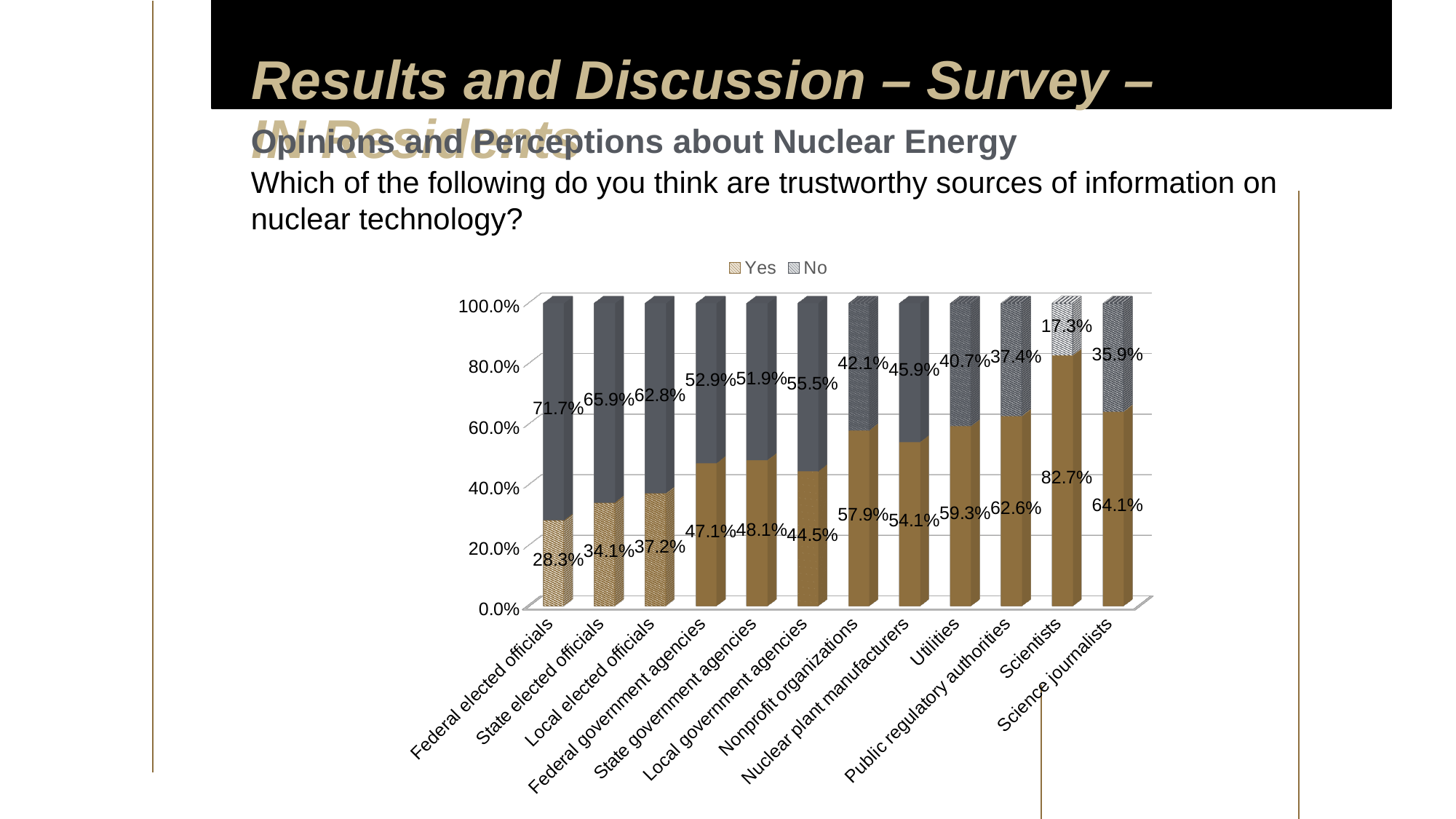

Results and Discussion – Survey – IN Residents (part 5 of 9)
Results and Discussion – Survey – IN Residents
Opinions and Perceptions about Nuclear Energy
Which of the following do you think are trustworthy sources of information on nuclear technology?

[unsupported chart]